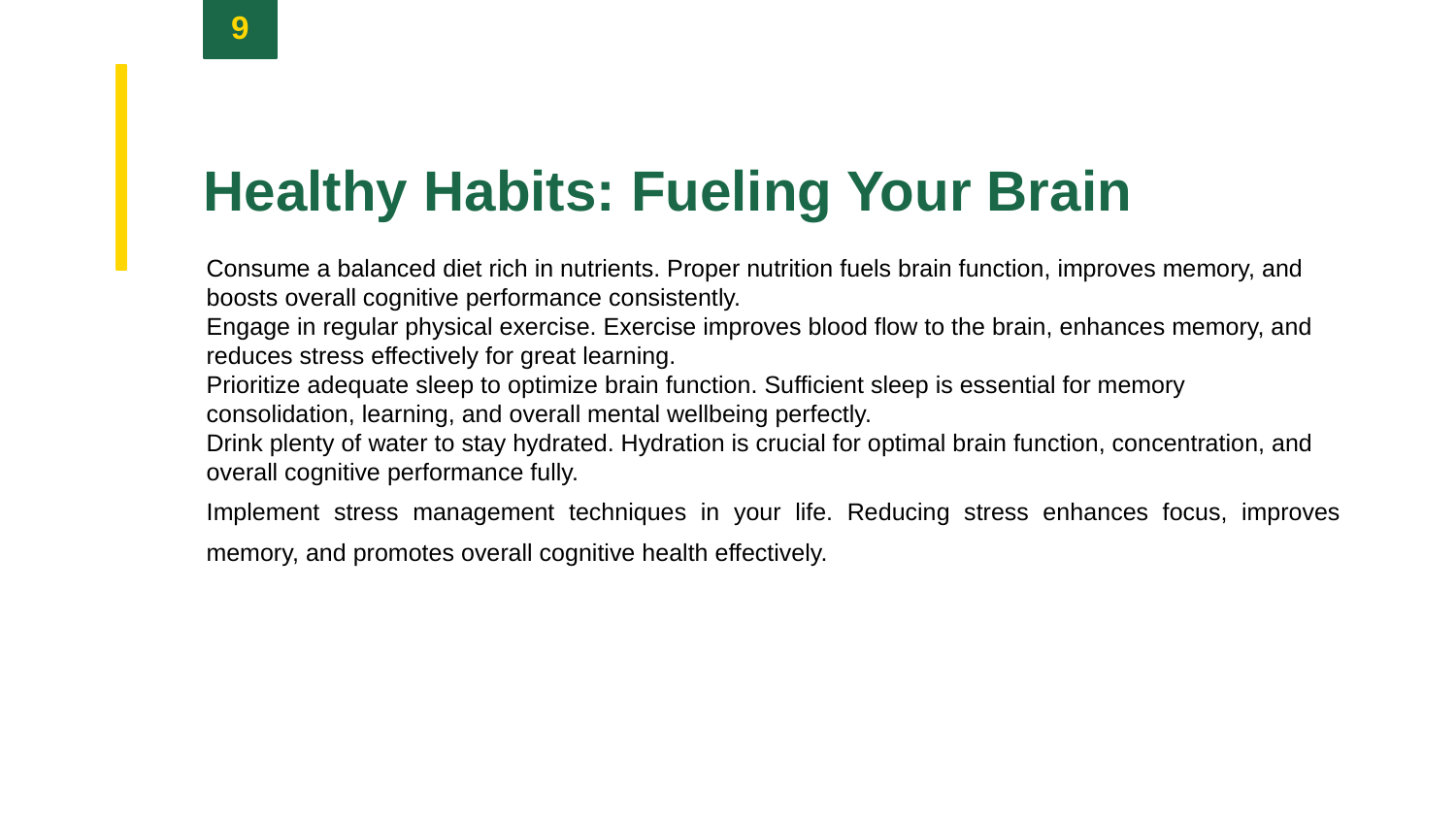

9

Healthy Habits: Fueling Your Brain
Consume a balanced diet rich in nutrients. Proper nutrition fuels brain function, improves memory, and boosts overall cognitive performance consistently.
Engage in regular physical exercise. Exercise improves blood flow to the brain, enhances memory, and reduces stress effectively for great learning.
Prioritize adequate sleep to optimize brain function. Sufficient sleep is essential for memory consolidation, learning, and overall mental wellbeing perfectly.
Drink plenty of water to stay hydrated. Hydration is crucial for optimal brain function, concentration, and overall cognitive performance fully.
Implement stress management techniques in your life. Reducing stress enhances focus, improves memory, and promotes overall cognitive health effectively.